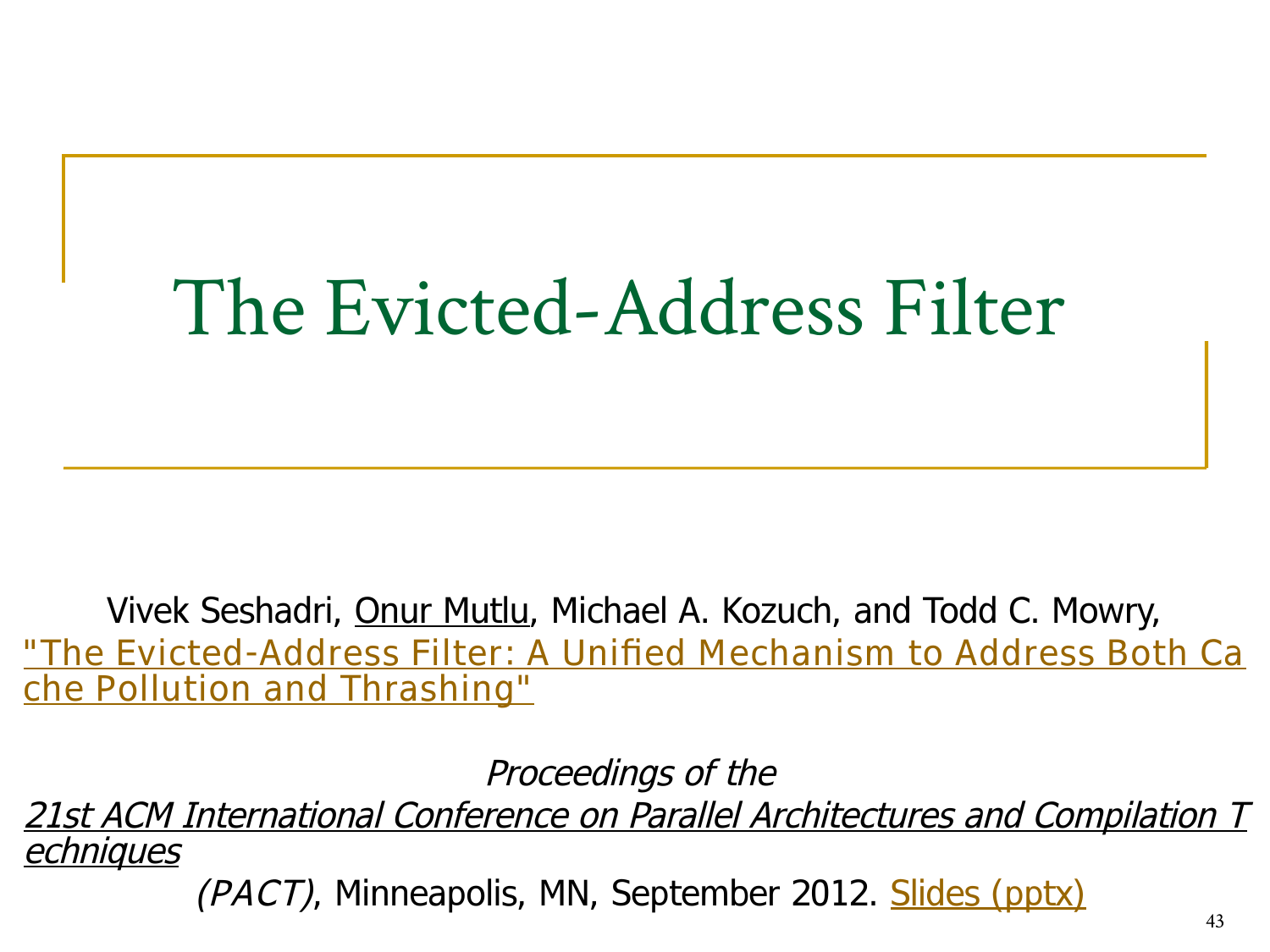

# The Evicted-Address Filter
Vivek Seshadri, Onur Mutlu, Michael A. Kozuch, and Todd C. Mowry,
"The Evicted-Address Filter: A Unified Mechanism to Address Both Cache Pollution and Thrashing"
Proceedings of the 21st ACM International Conference on Parallel Architectures and Compilation Techniques (PACT), Minneapolis, MN, September 2012. Slides (pptx)
43